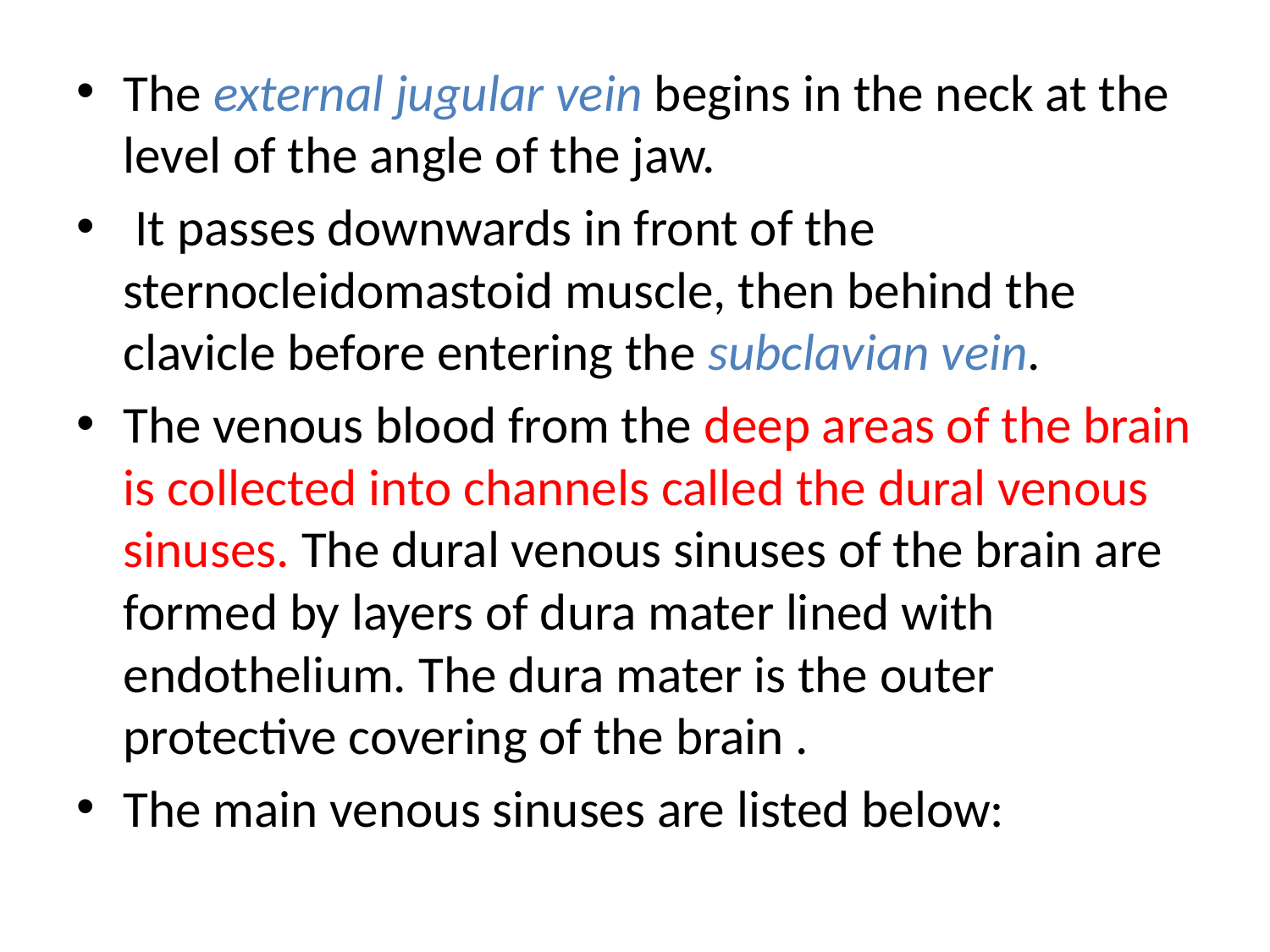

The external jugular vein begins in the neck at the level of the angle of the jaw.
 It passes downwards in front of the sternocleidomastoid muscle, then behind the clavicle before entering the subclavian vein.
The venous blood from the deep areas of the brain is collected into channels called the dural venous sinuses. The dural venous sinuses of the brain are formed by layers of dura mater lined with endothelium. The dura mater is the outer protective covering of the brain .
The main venous sinuses are listed below: